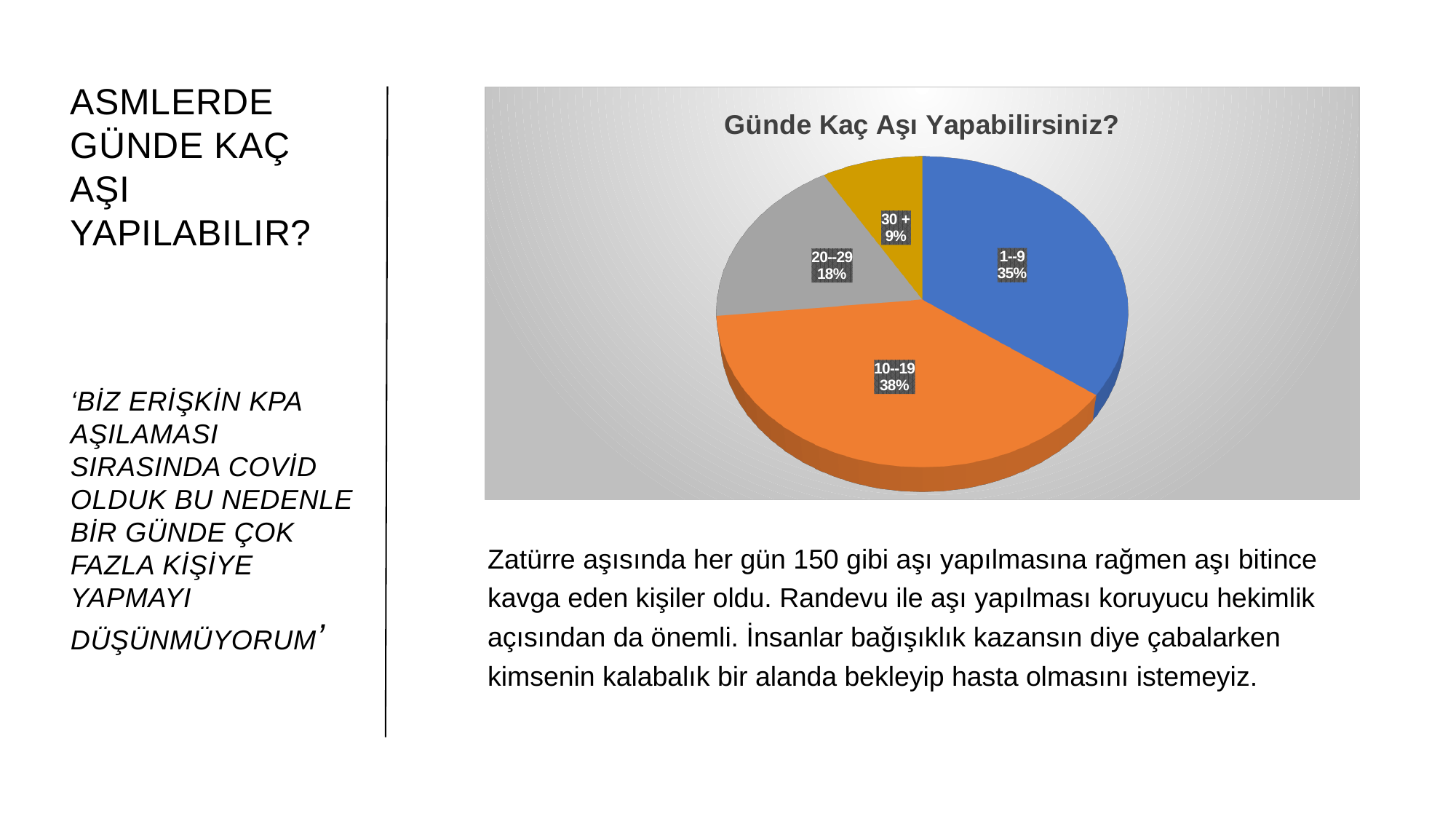

# Asmlerde günde kaç aşı yapılabilir? ‘biz erişkin kpa aşılaması sırasında covid olduk bu nedenle Bir günde çok fazla kişiye yapmayı düşünmüyorum’

[unsupported chart]

Zatürre aşısında her gün 150 gibi aşı yapılmasına rağmen aşı bitince kavga eden kişiler oldu. Randevu ile aşı yapılması koruyucu hekimlik açısından da önemli. İnsanlar bağışıklık kazansın diye çabalarken kimsenin kalabalık bir alanda bekleyip hasta olmasını istemeyiz.